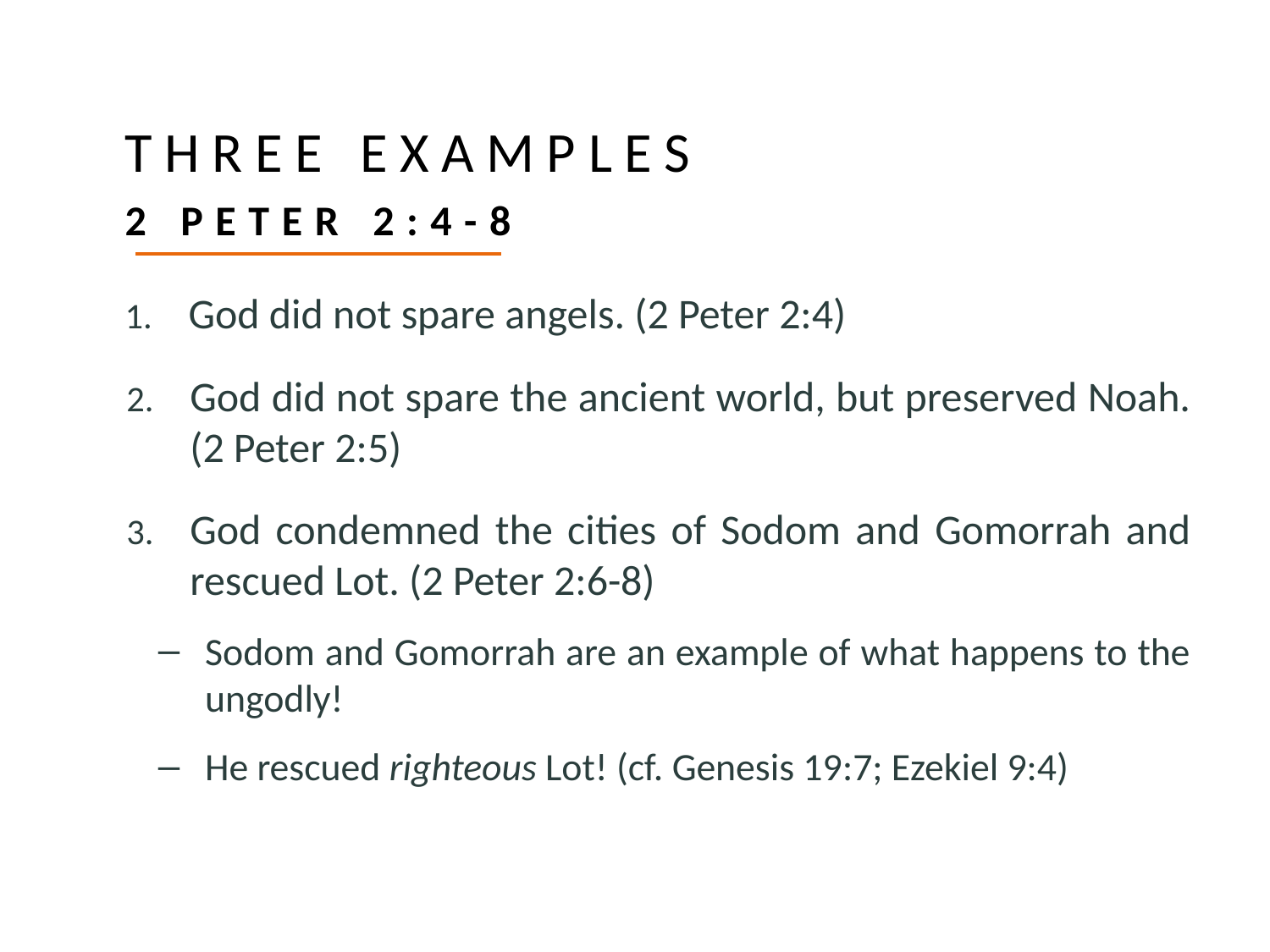

# Three Examples 2 Peter 2:4-8
God did not spare angels. (2 Peter 2:4)
God did not spare the ancient world, but preserved Noah. (2 Peter 2:5)
God condemned the cities of Sodom and Gomorrah and rescued Lot. (2 Peter 2:6-8)
Sodom and Gomorrah are an example of what happens to the ungodly!
He rescued righteous Lot! (cf. Genesis 19:7; Ezekiel 9:4)